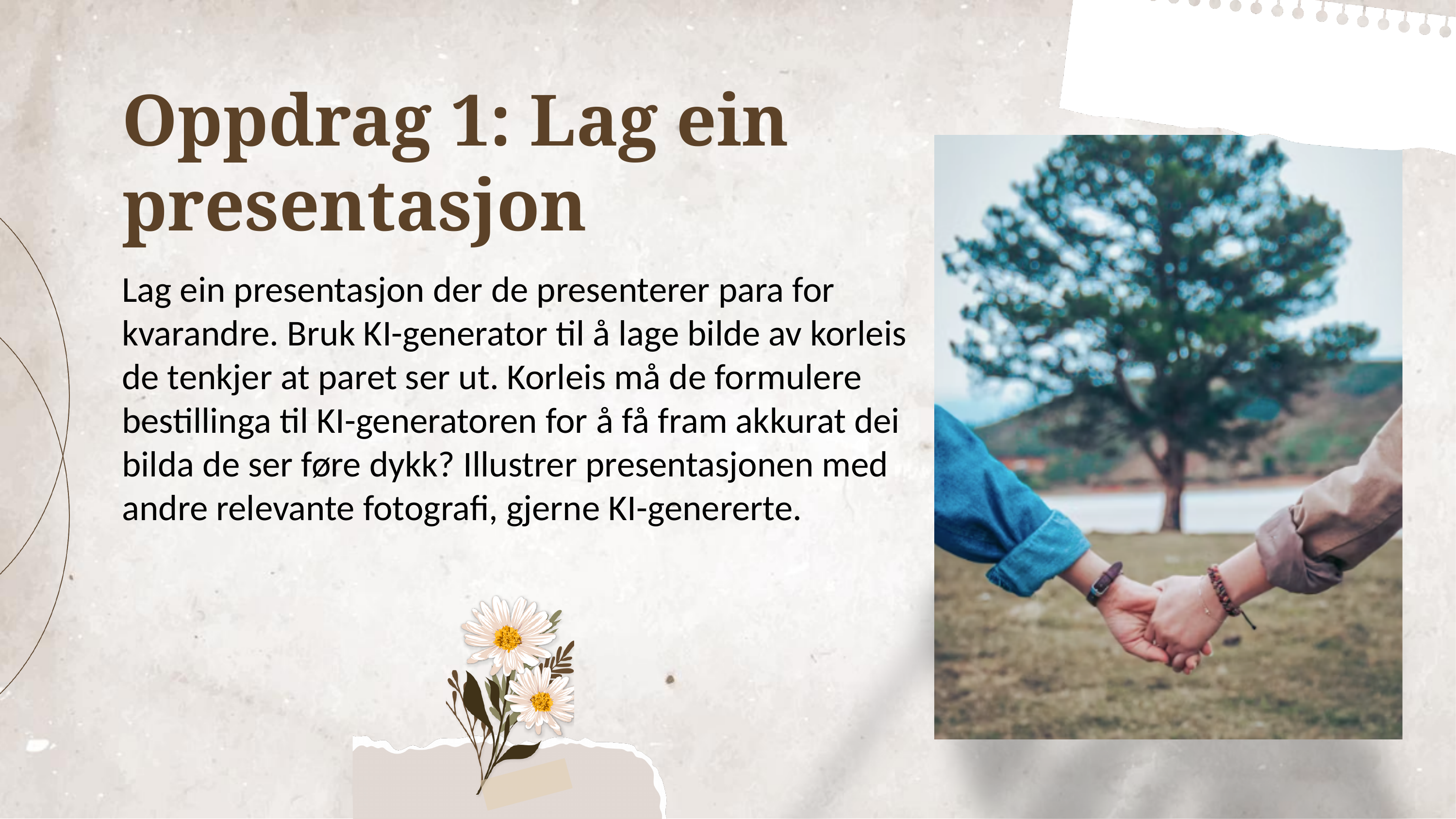

Oppdrag 1: Lag ein presentasjon

Lag ein presentasjon der de presenterer para for kvarandre. Bruk KI-generator til å lage bilde av korleis de tenkjer at paret ser ut. Korleis må de formulere bestillinga til KI-generatoren for å få fram akkurat dei bilda de ser føre dykk? Illustrer presentasjonen med andre relevante fotografi, gjerne KI-genererte.